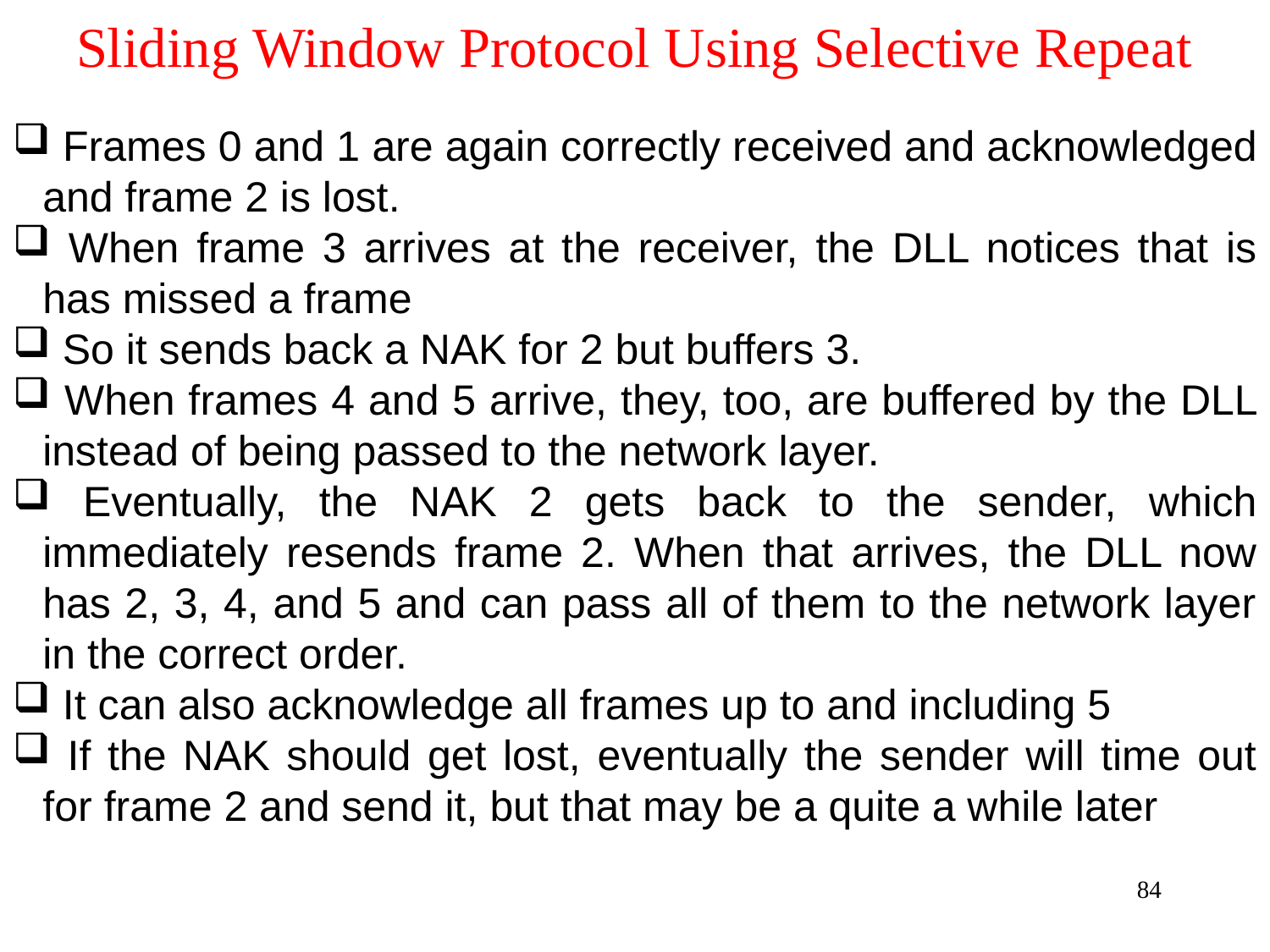

# Sliding Window Protocol Using Selective Repeat
 Frames 0 and 1 are again correctly received and acknowledged and frame 2 is lost.
 When frame 3 arrives at the receiver, the DLL notices that is has missed a frame
 So it sends back a NAK for 2 but buffers 3.
 When frames 4 and 5 arrive, they, too, are buffered by the DLL instead of being passed to the network layer.
 Eventually, the NAK 2 gets back to the sender, which immediately resends frame 2. When that arrives, the DLL now has 2, 3, 4, and 5 and can pass all of them to the network layer in the correct order.
 It can also acknowledge all frames up to and including 5
 If the NAK should get lost, eventually the sender will time out for frame 2 and send it, but that may be a quite a while later
84